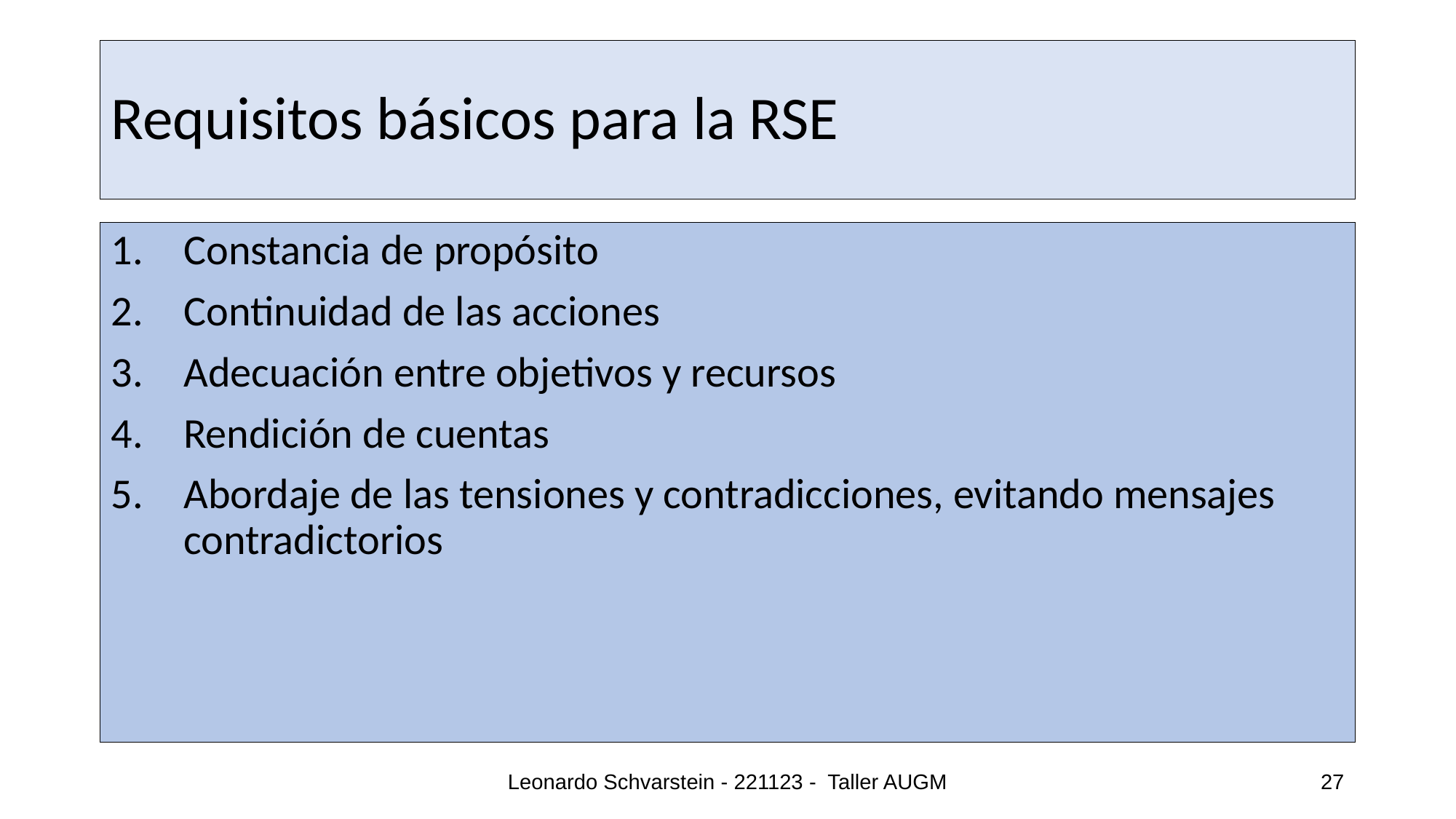

# Requisitos básicos para la RSE
Constancia de propósito
Continuidad de las acciones
Adecuación entre objetivos y recursos
Rendición de cuentas
Abordaje de las tensiones y contradicciones, evitando mensajes contradictorios
Leonardo Schvarstein - 221123 -  Taller AUGM
27